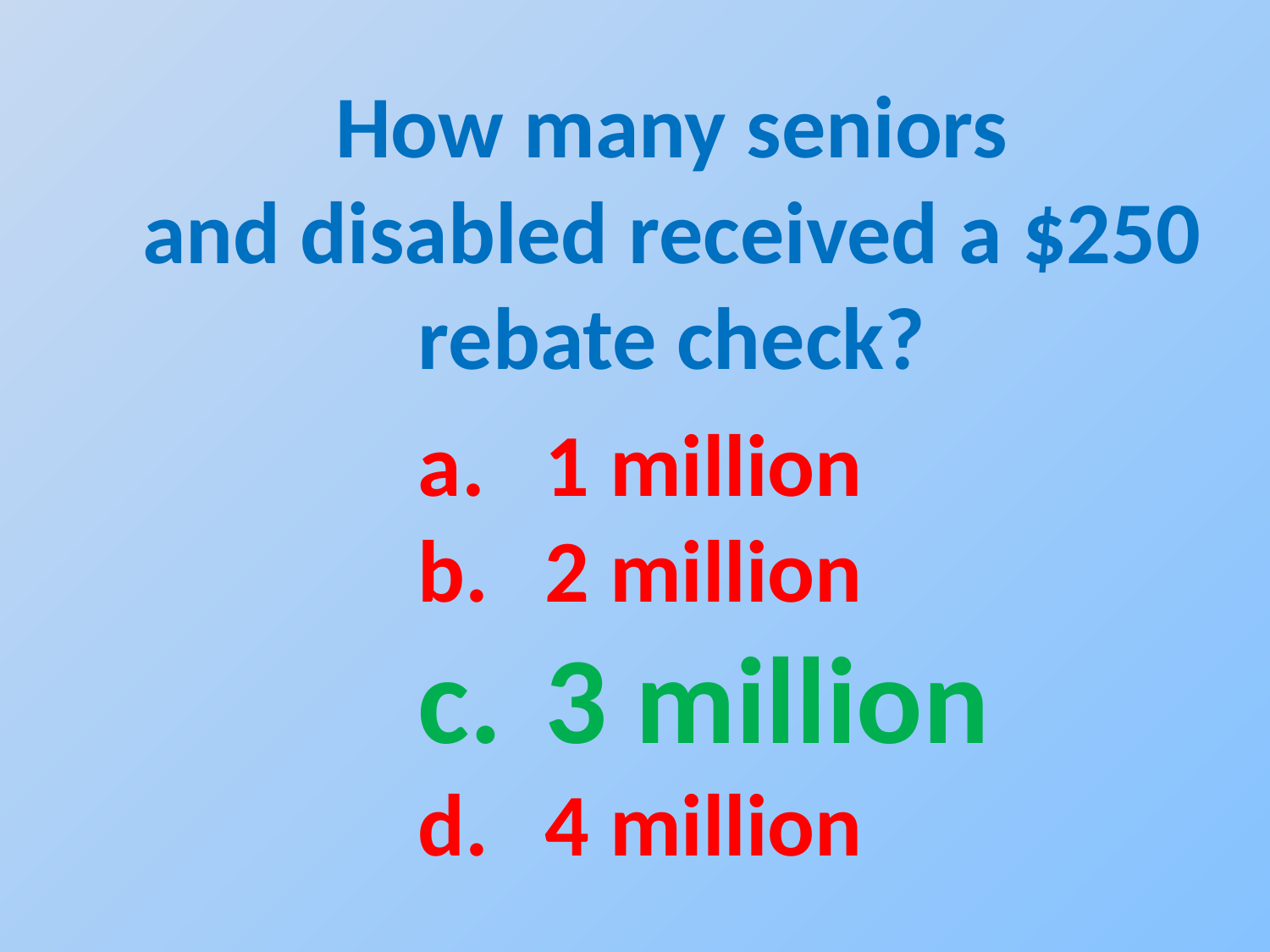

How many seniors
and disabled received a $250 rebate check?

1 million
2 million
3 million
4 million